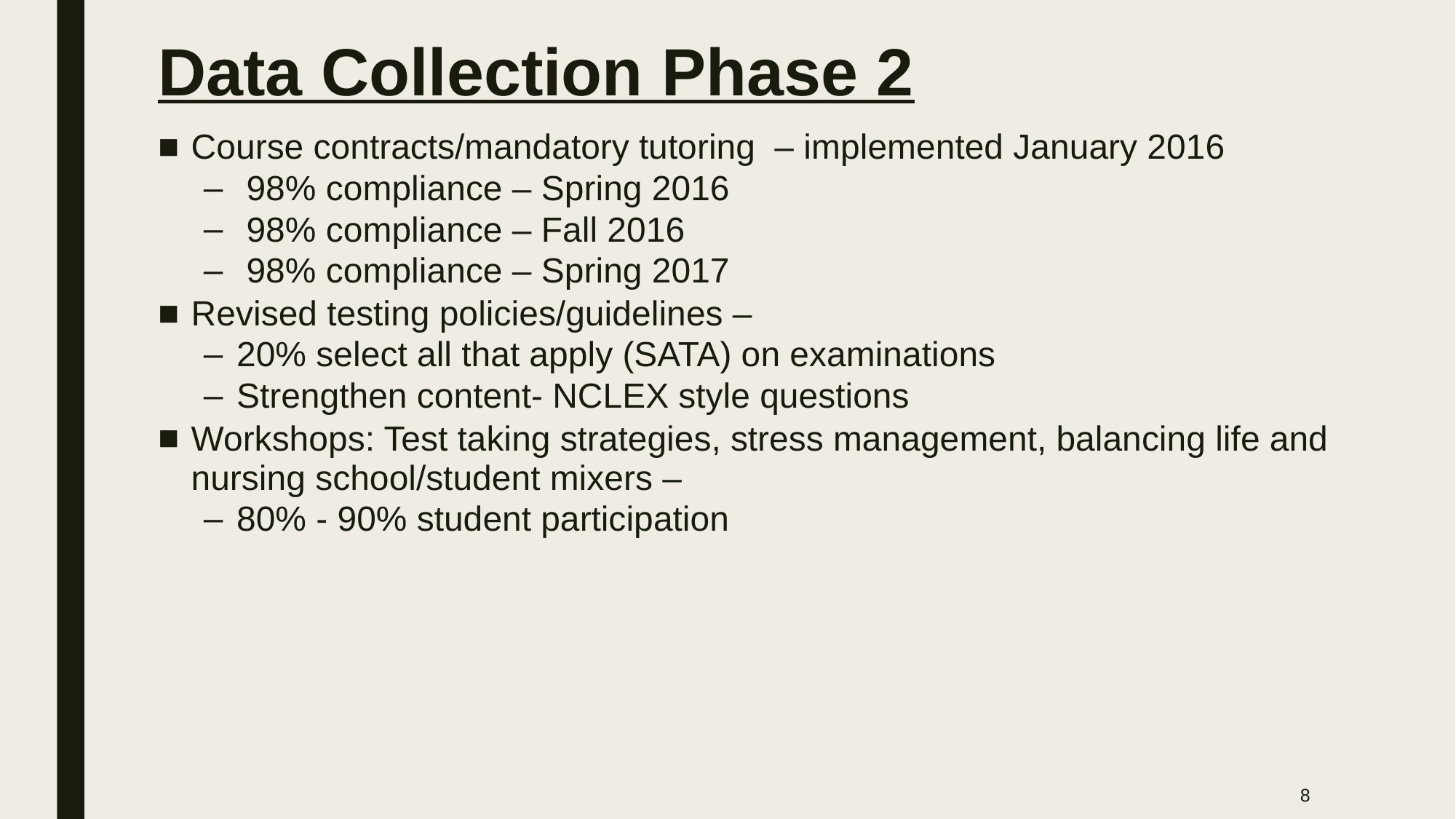

# Data Collection Phase 2
Course contracts/mandatory tutoring  – implemented January 2016
 98% compliance – Spring 2016
 98% compliance – Fall 2016
 98% compliance – Spring 2017
Revised testing policies/guidelines –
20% select all that apply (SATA) on examinations
Strengthen content- NCLEX style questions
Workshops: Test taking strategies, stress management, balancing life and nursing school/student mixers –
80% - 90% student participation

8